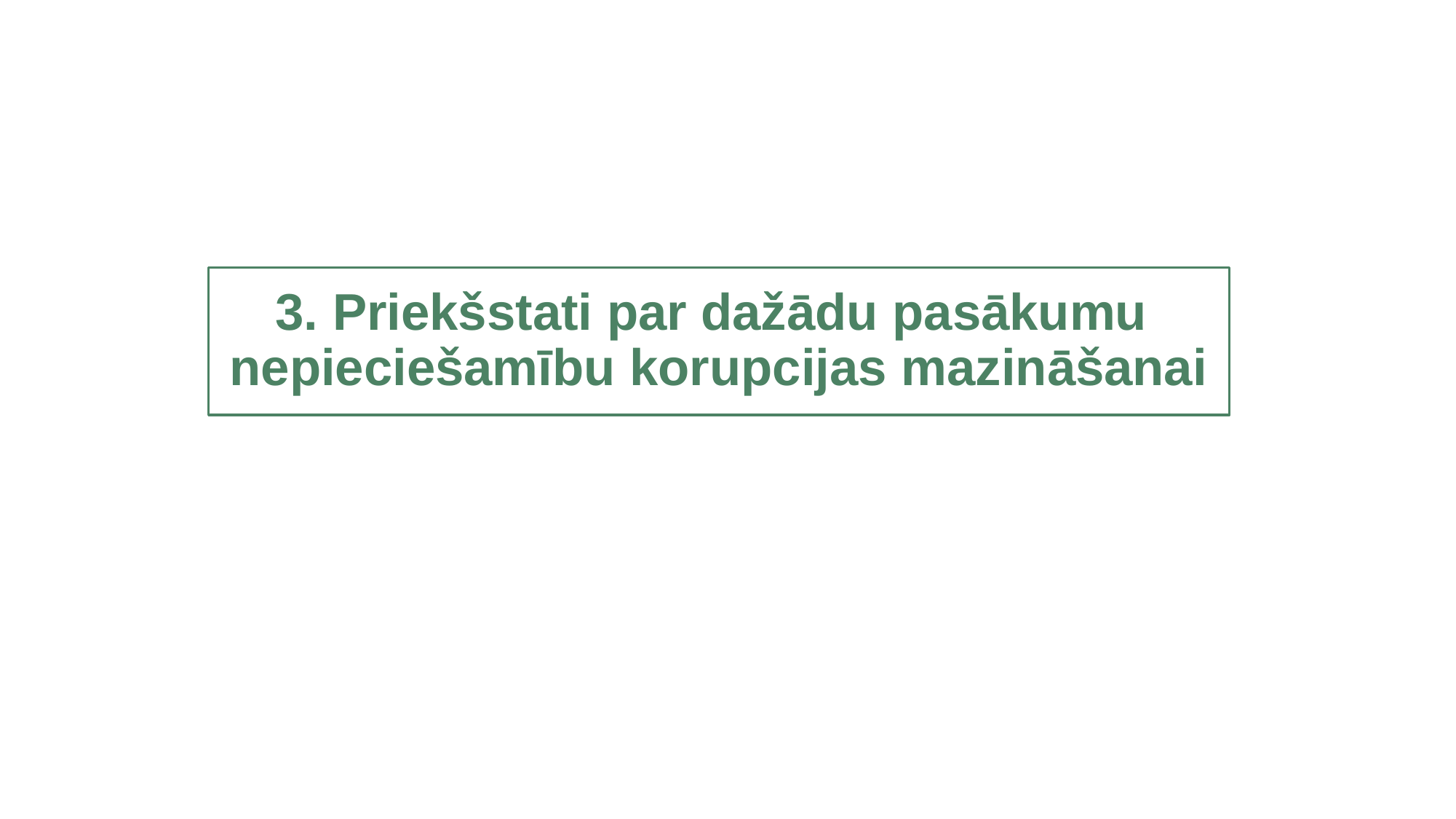

3. Priekšstati par dažādu pasākumu
nepieciešamību korupcijas mazināšanai